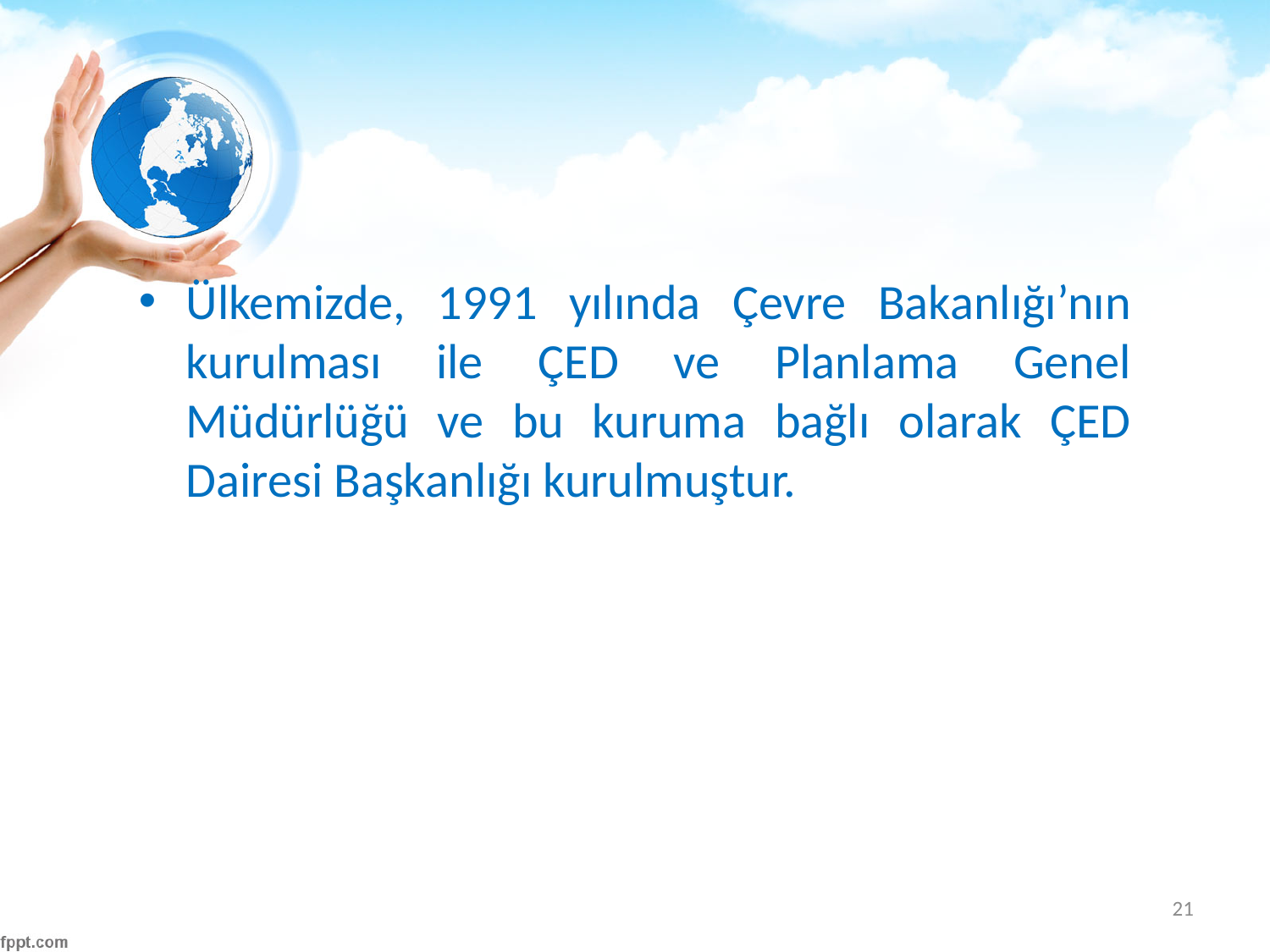

#
Ülkemizde, 1991 yılında Çevre Bakanlığı’nın kurulması ile ÇED ve Planlama Genel Müdürlüğü ve bu kuruma bağlı olarak ÇED Dairesi Başkanlığı kurulmuştur.
21